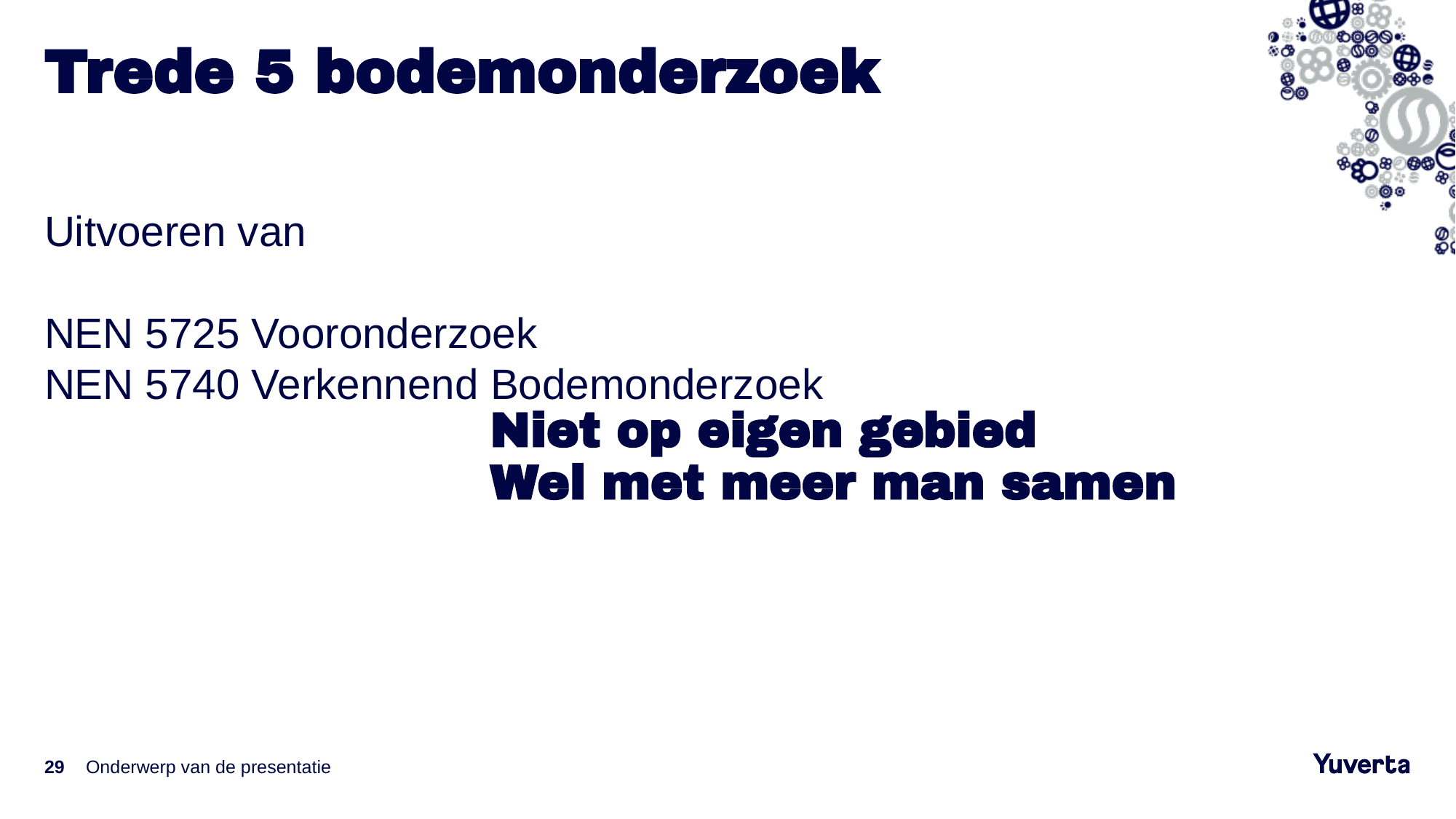

# Trede 5 bodemonderzoek
Uitvoeren van
NEN 5725 Vooronderzoek
NEN 5740 Verkennend Bodemonderzoek

Niet op eigen gebied
Wel met meer man samen
29
Onderwerp van de presentatie
22-2-2022